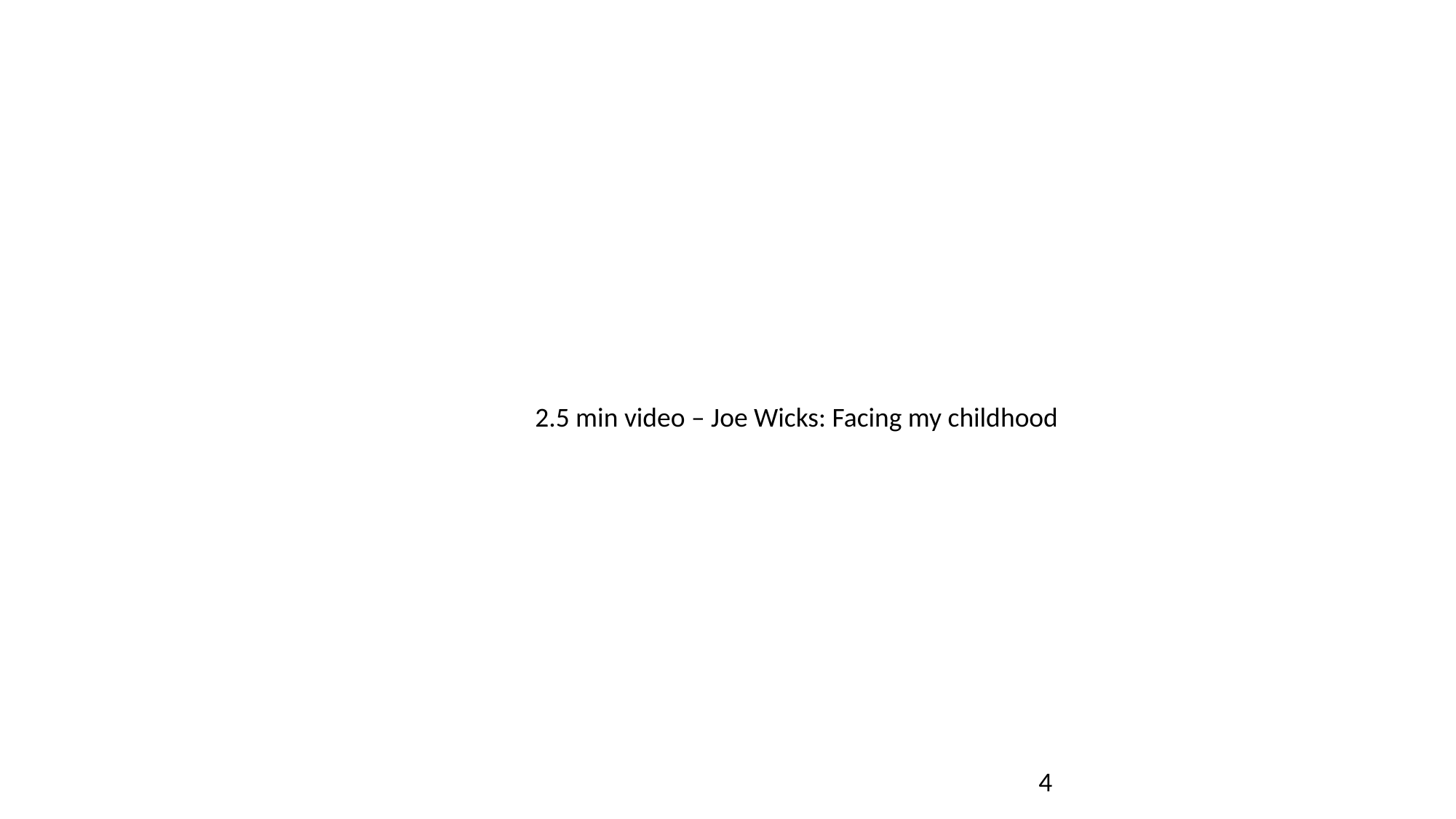

2.5 min video – Joe Wicks: Facing my childhood
4